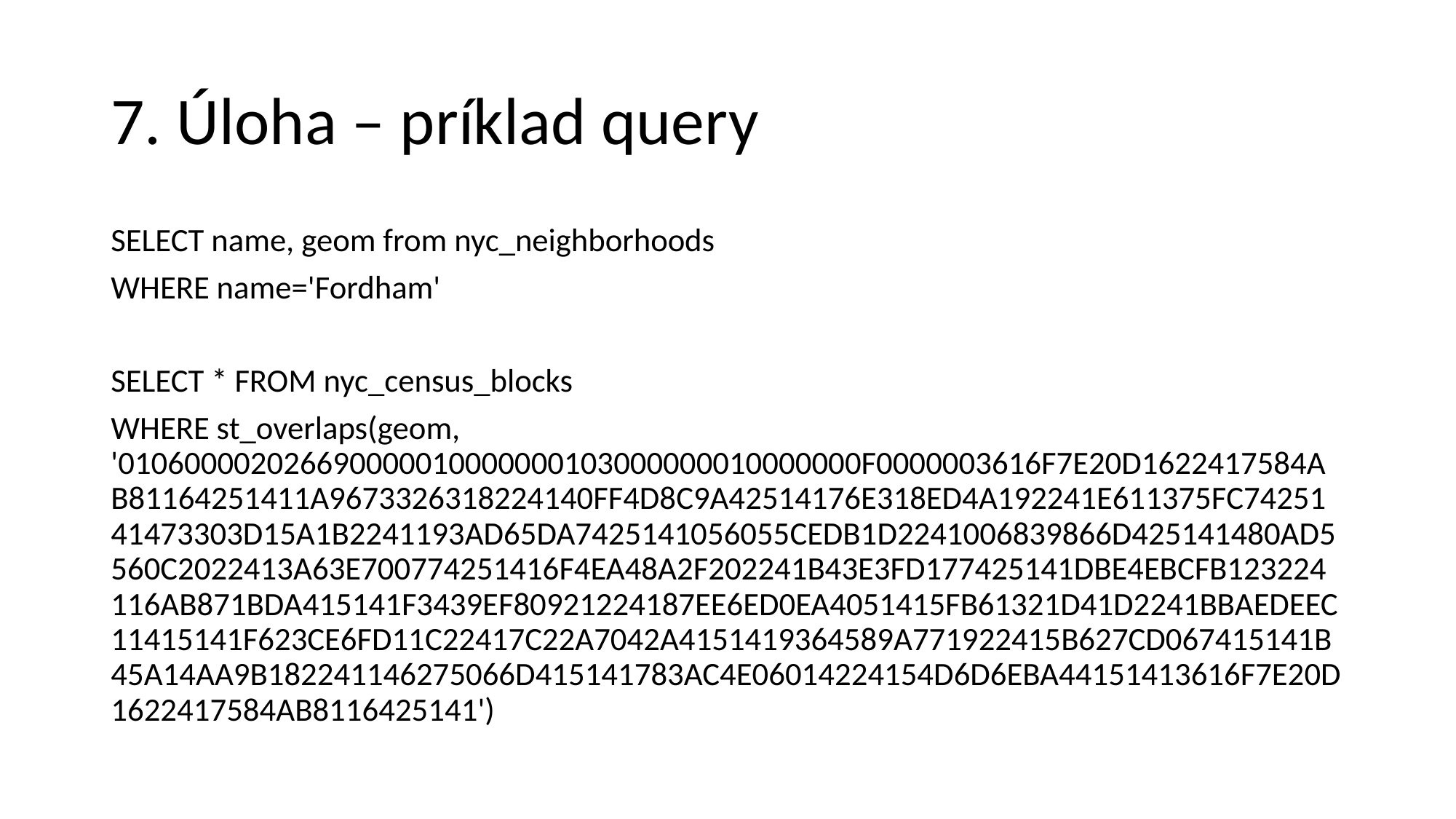

# 7. Úloha – príklad query
SELECT name, geom from nyc_neighborhoods
WHERE name='Fordham'

SELECT * FROM nyc_census_blocks
WHERE st_overlaps(geom, '010600002026690000010000000103000000010000000F0000003616F7E20D1622417584AB81164251411A9673326318224140FF4D8C9A42514176E318ED4A192241E611375FC7425141473303D15A1B2241193AD65DA7425141056055CEDB1D2241006839866D425141480AD5560C2022413A63E700774251416F4EA48A2F202241B43E3FD177425141DBE4EBCFB123224116AB871BDA415141F3439EF80921224187EE6ED0EA4051415FB61321D41D2241BBAEDEEC11415141F623CE6FD11C22417C22A7042A4151419364589A771922415B627CD067415141B45A14AA9B182241146275066D415141783AC4E06014224154D6D6EBA44151413616F7E20D1622417584AB8116425141')